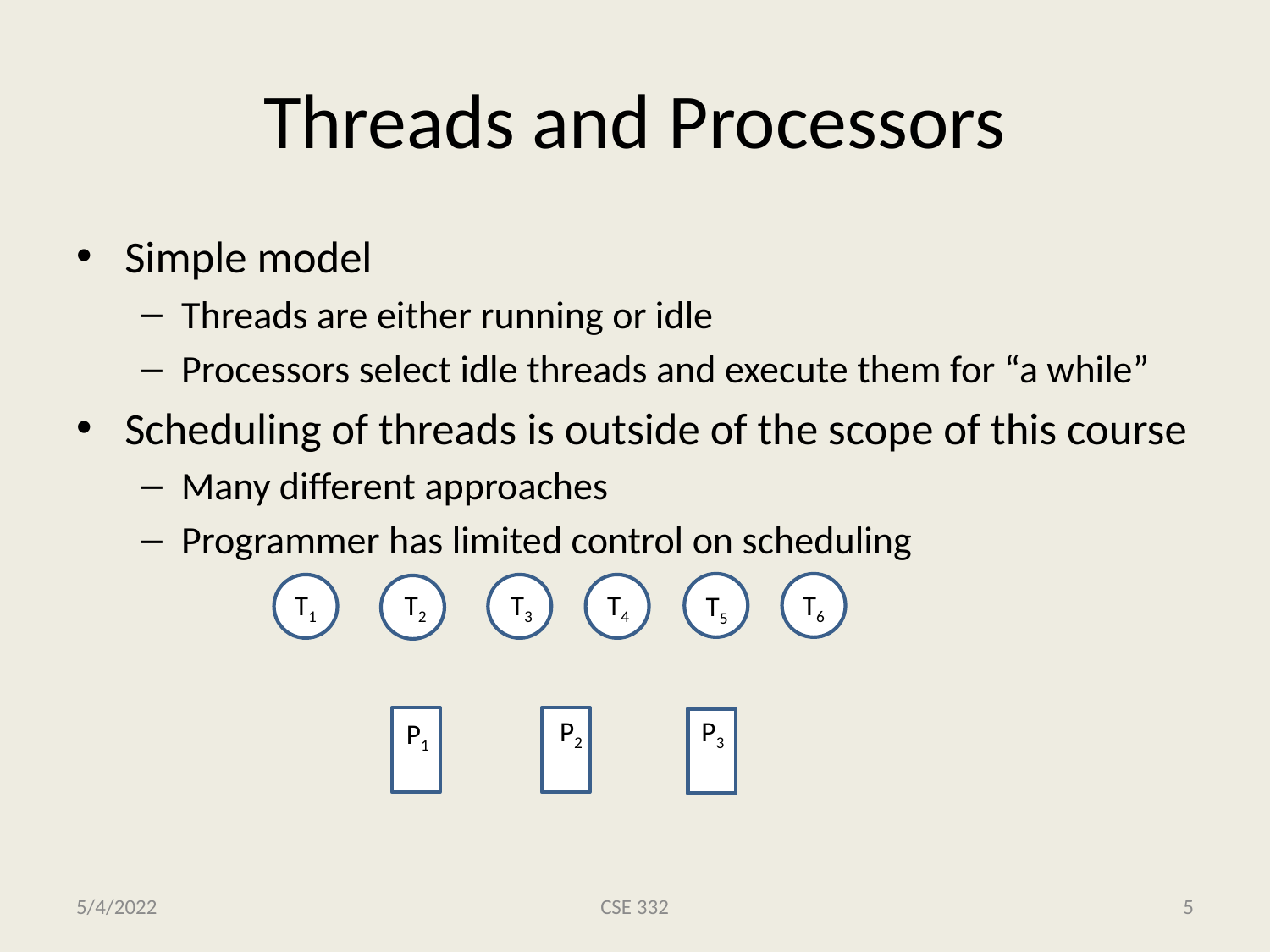

# Threads and Processors
Simple model
Threads are either running or idle
Processors select idle threads and execute them for “a while”
Scheduling of threads is outside of the scope of this course
Many different approaches
Programmer has limited control on scheduling

T1
T2
T3
T4
T6
T5
P2
P3

P1
5/4/2022
CSE 332
5